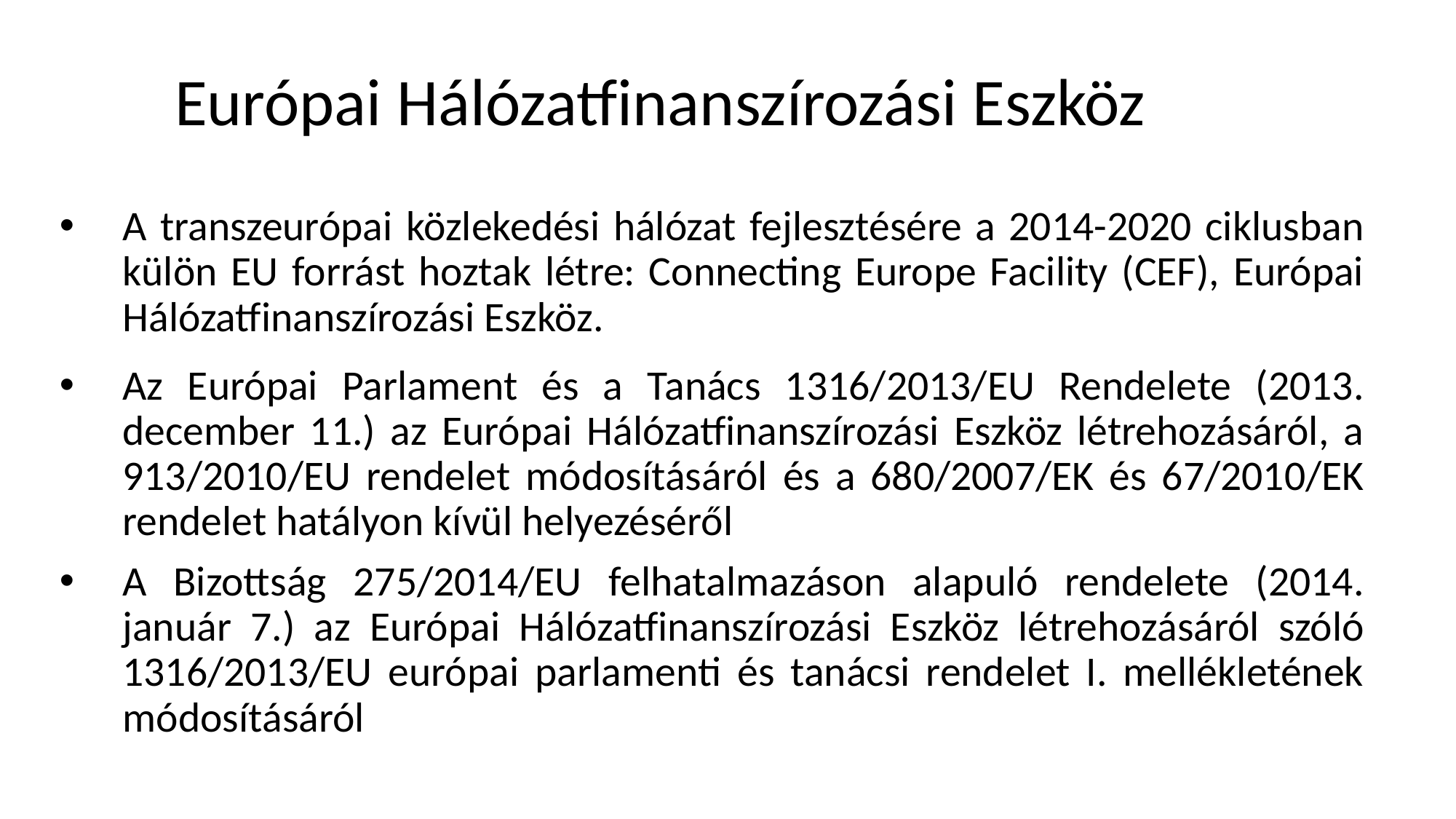

# Európai Hálózatfinanszírozási Eszköz
A transzeurópai közlekedési hálózat fejlesztésére a 2014-2020 ciklusban külön EU forrást hoztak létre: Connecting Europe Facility (CEF), Európai Hálózatfinanszírozási Eszköz.
Az Európai Parlament és a Tanács 1316/2013/EU Rendelete (2013. december 11.) az Európai Hálózatfinanszírozási Eszköz létrehozásáról, a 913/2010/EU rendelet módosításáról és a 680/2007/EK és 67/2010/EK rendelet hatályon kívül helyezéséről
A Bizottság 275/2014/EU felhatalmazáson alapuló rendelete (2014. január 7.) az Európai Hálózatfinanszírozási Eszköz létrehozásáról szóló 1316/2013/EU európai parlamenti és tanácsi rendelet I. mellékletének módosításáról